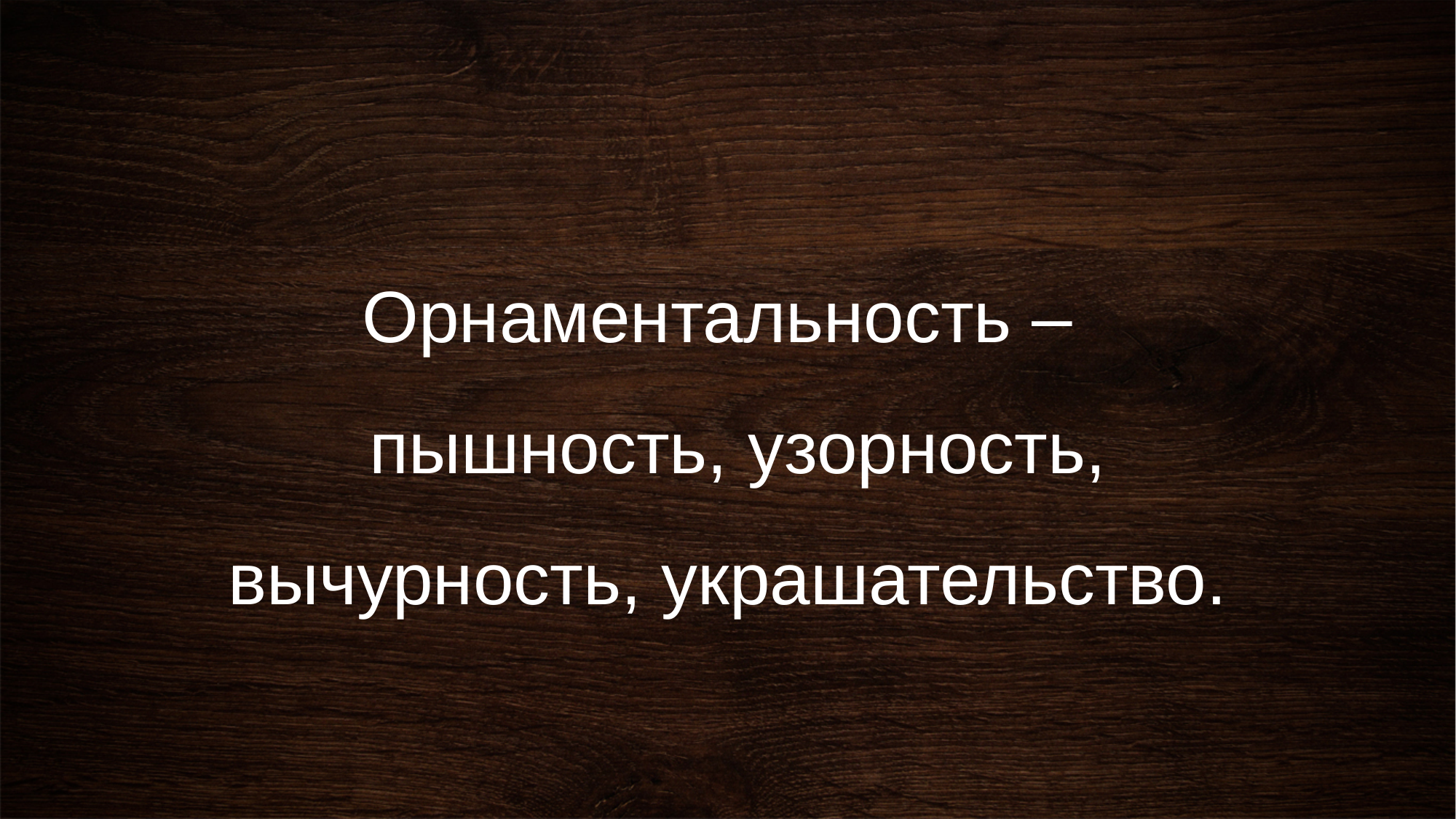

# Орнаментальность –  пышность, узорность, вычурность, украшательство.